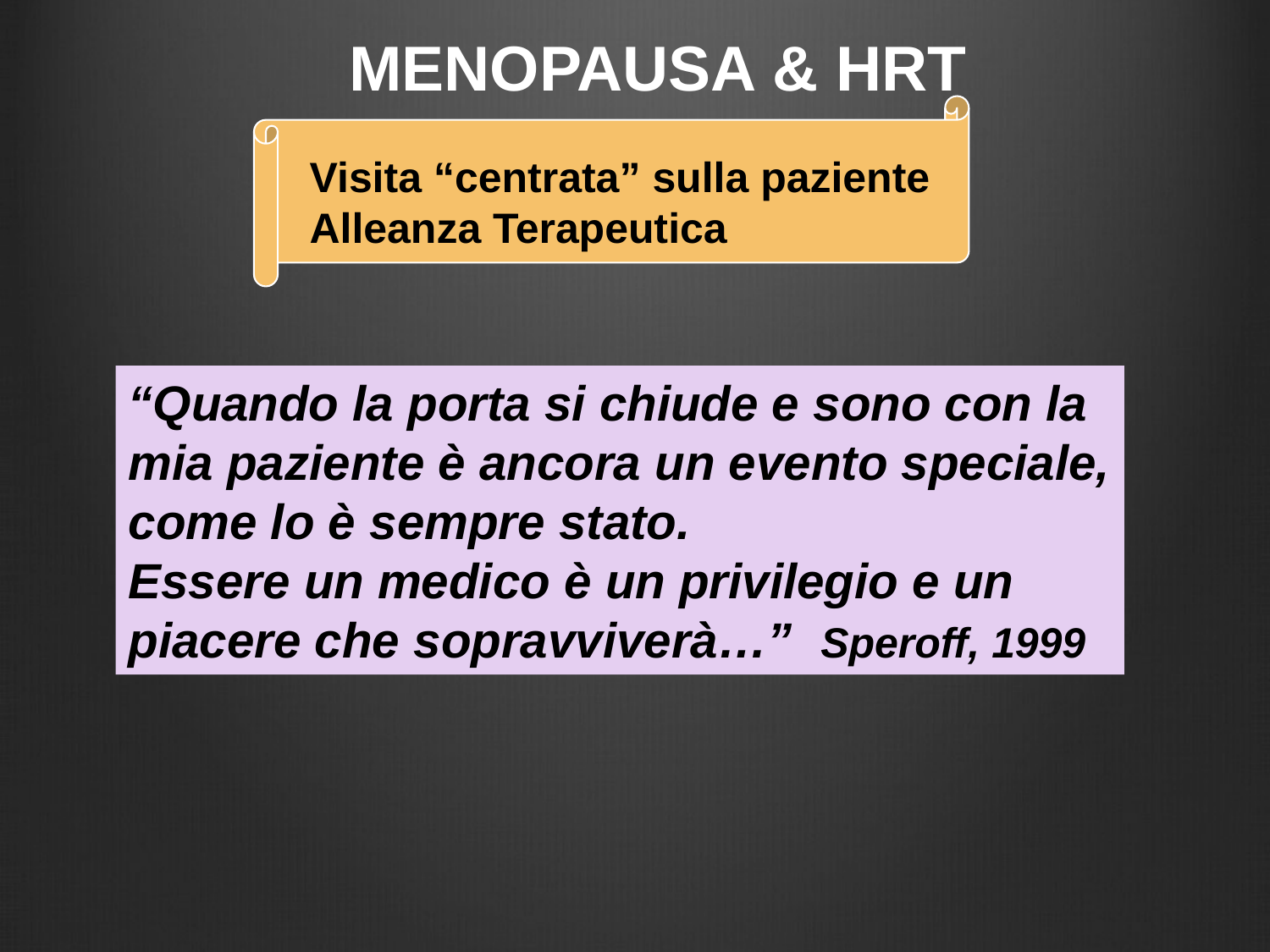

MENOPAUSA & HRT

Visita “centrata” sulla paziente
Alleanza Terapeutica
“Quando la porta si chiude e sono con la
mia paziente è ancora un evento speciale,
come lo è sempre stato.
Essere un medico è un privilegio e un
piacere che sopravviverà…”  Speroff, 1999